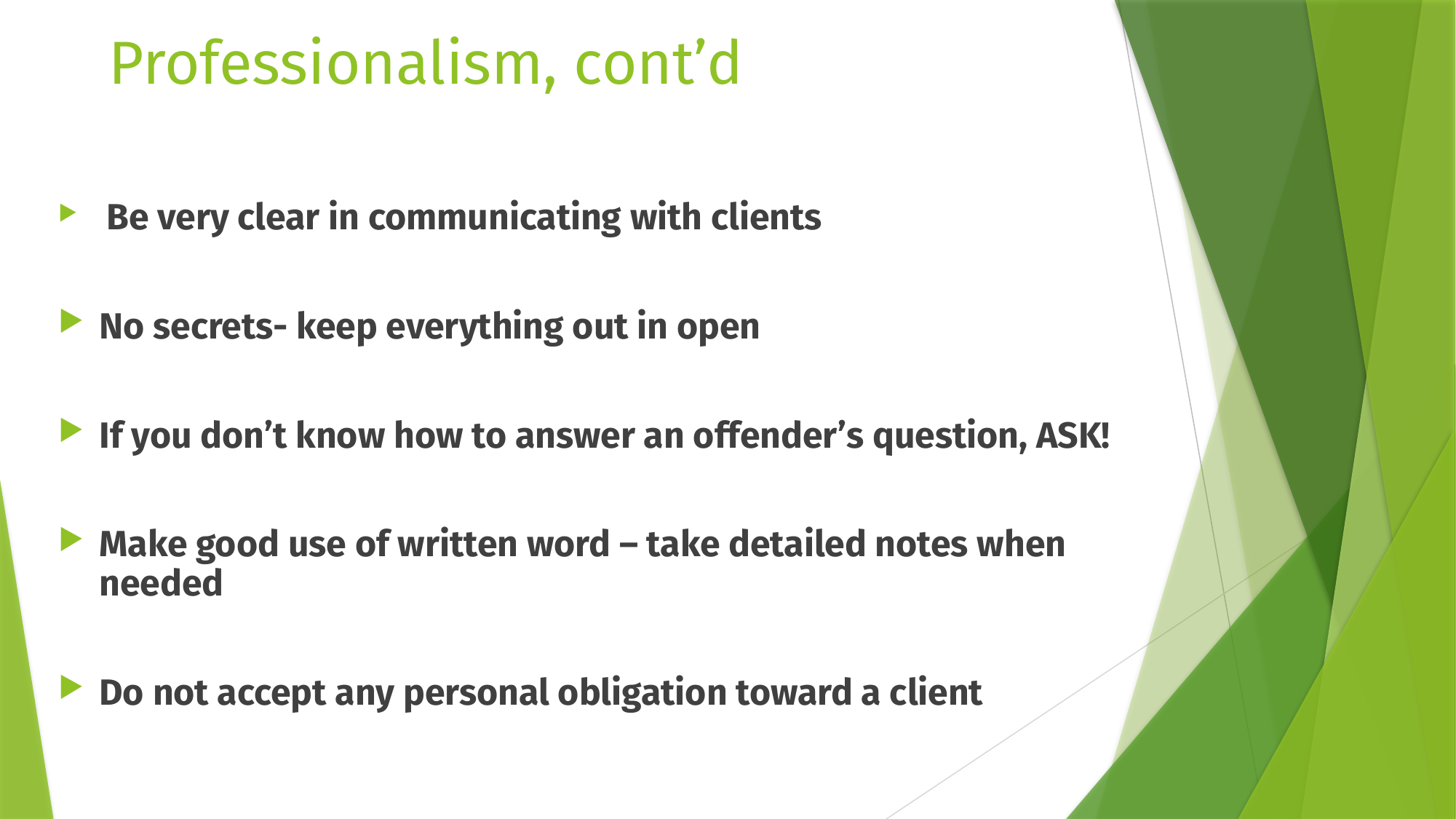

# Professionalism, cont’d
 Be very clear in communicating with clients

No secrets- keep everything out in open

If you don’t know how to answer an offender’s question, ASK!

Make good use of written word – take detailed notes when needed

Do not accept any personal obligation toward a client